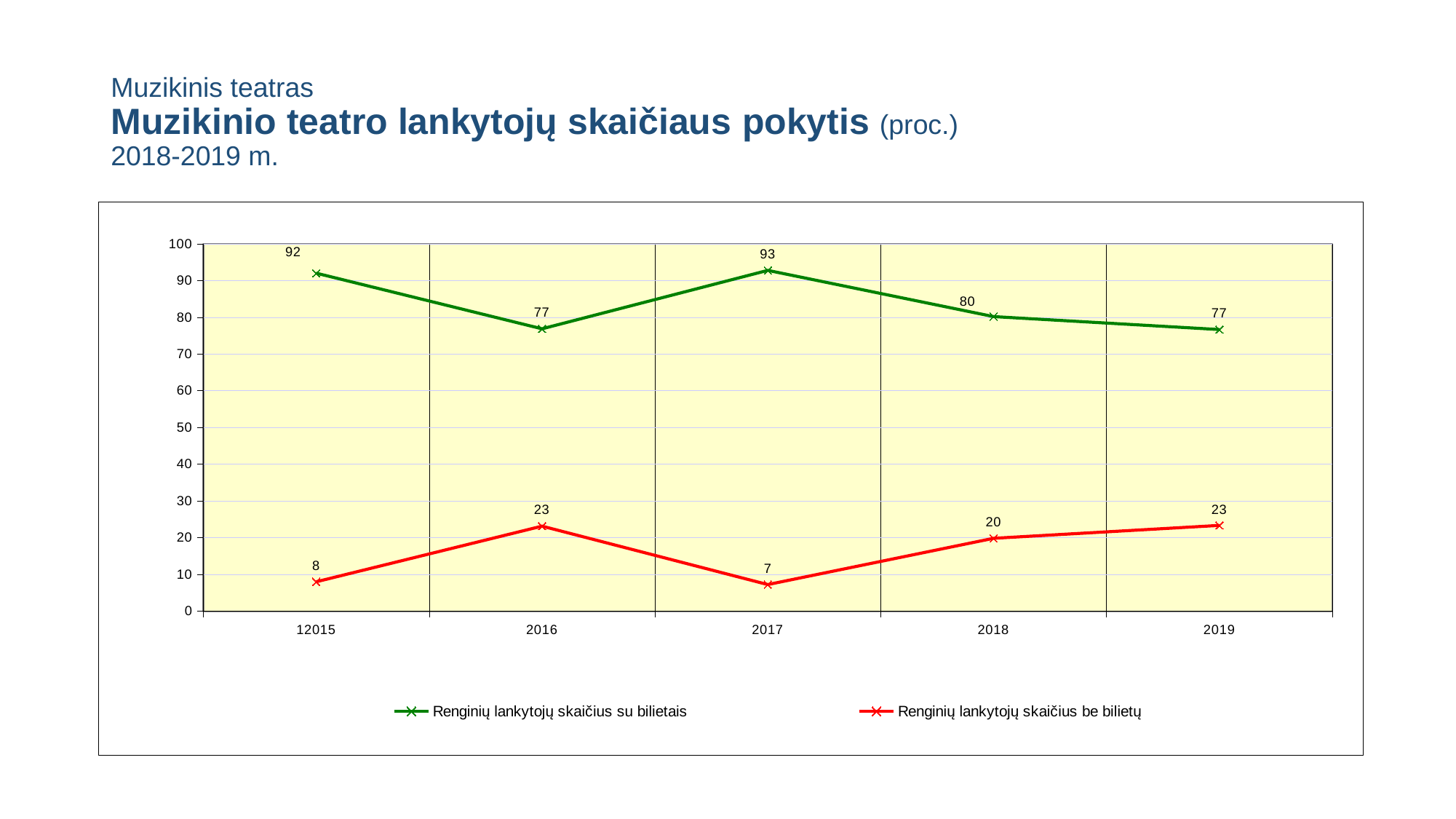

# Muzikinis teatras Muzikinio teatro lankytojų skaičiaus pokytis (proc.) 2018-2019 m.

### Chart

| Category | Renginių lankytojų skaičius su bilietais | Renginių lankytojų skaičius be bilietų |
|---|---|---|
| 12015 | 92.0 | 8.0 |
| 2016 | 76.85195499610114 | 23.148045003898854 |
| 2017 | 92.7614477104579 | 7.238552289542092 |
| 2018 | 80.17971089985674 | 19.820289100143246 |
| 2019 | 76.65630232001911 | 23.343697679980863 |